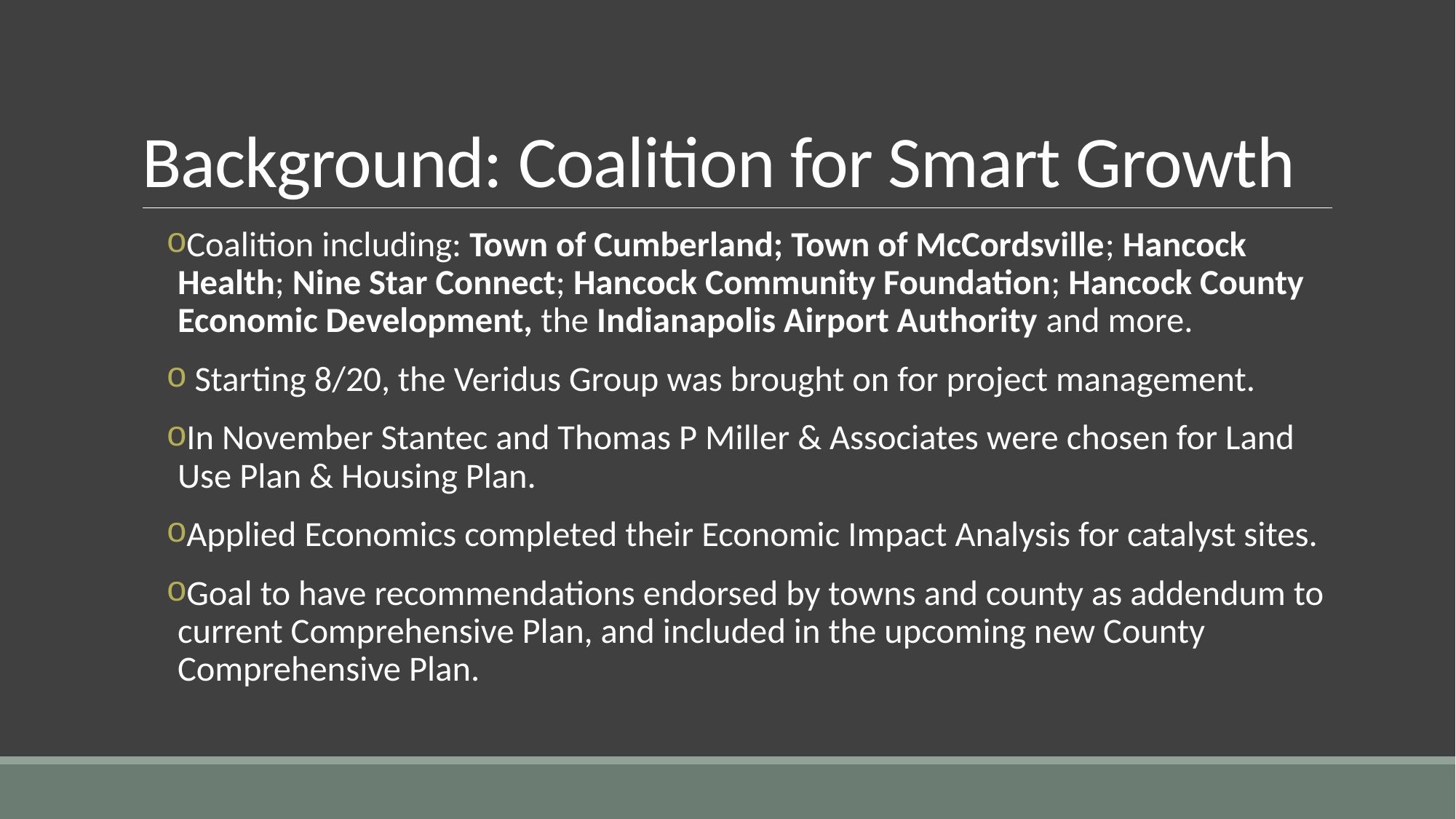

# Background: Coalition for Smart Growth
Coalition including: Town of Cumberland; Town of McCordsville; Hancock Health; Nine Star Connect; Hancock Community Foundation; Hancock County Economic Development, the Indianapolis Airport Authority and more.
 Starting 8/20, the Veridus Group was brought on for project management.
In November Stantec and Thomas P Miller & Associates were chosen for Land Use Plan & Housing Plan.
Applied Economics completed their Economic Impact Analysis for catalyst sites.
Goal to have recommendations endorsed by towns and county as addendum to current Comprehensive Plan, and included in the upcoming new County Comprehensive Plan.